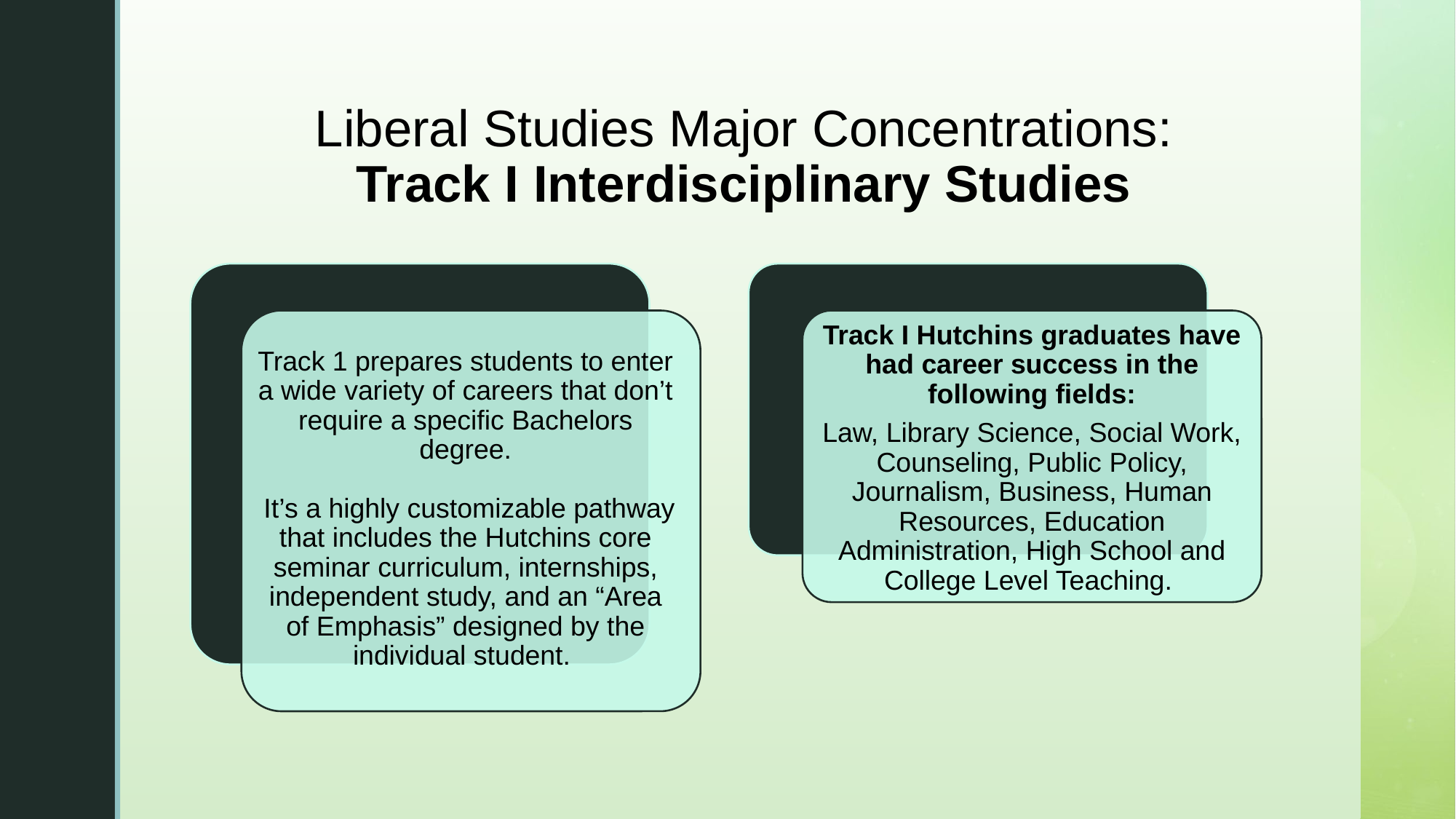

# Liberal Studies Major Concentrations:
Track I Interdisciplinary Studies
Track I Hutchins graduates have had career success in the following fields:
Law, Library Science, Social Work, Counseling, Public Policy, Journalism, Business, Human Resources, Education Administration, High School and College Level Teaching.

Track 1 prepares students to enter a wide variety of careers that don’t require a specific Bachelors degree.

 It’s a highly customizable pathway that includes the Hutchins core seminar curriculum, internships, independent study, and an “Area of Emphasis” designed by the individual student.